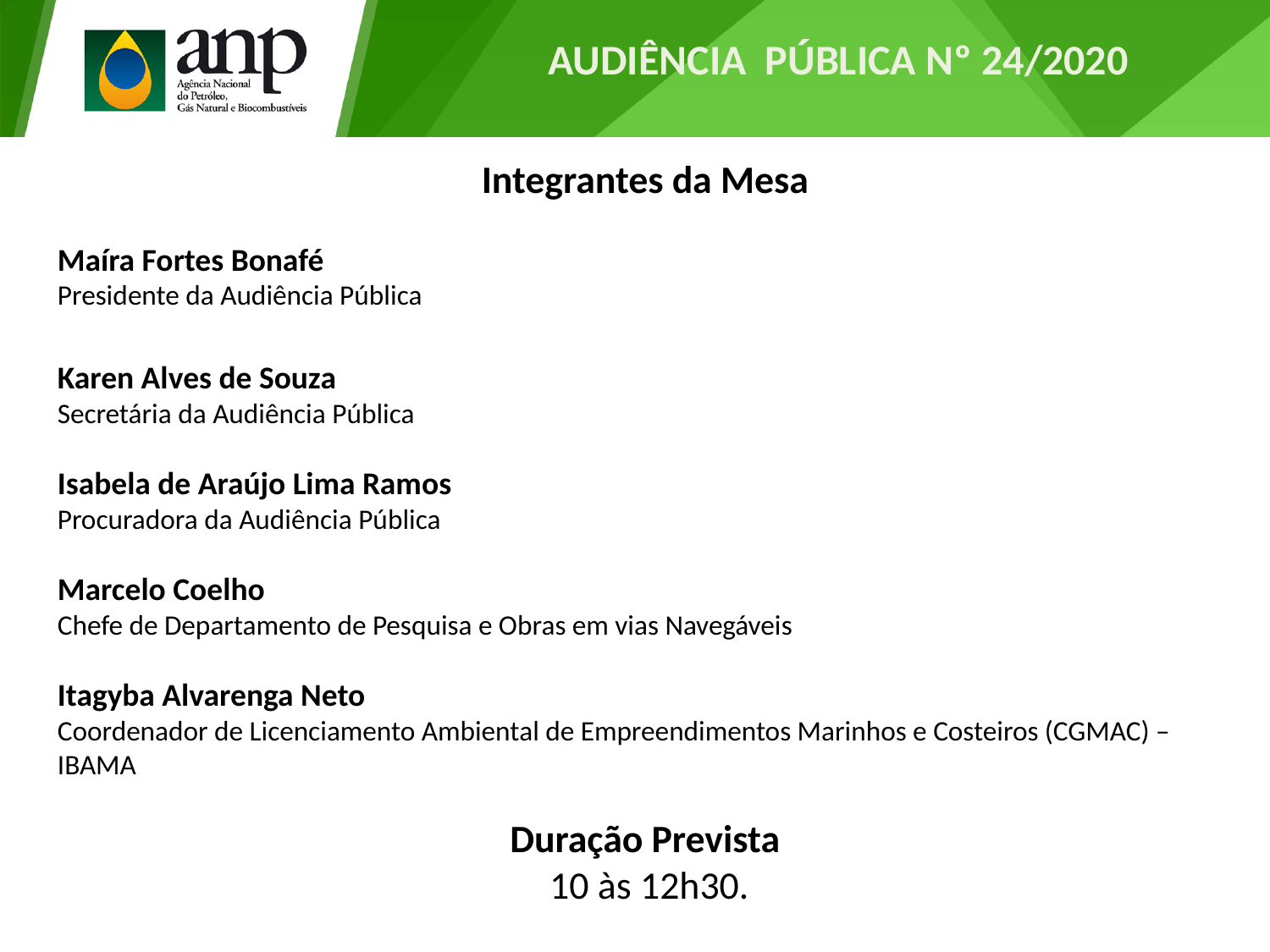

AUDIÊNCIA  PÚBLICA Nº 24/2020
Integrantes da Mesa

Maíra Fortes Bonafé
Presidente da Audiência Pública

Karen Alves de Souza
Secretária da Audiência Pública

Isabela de Araújo Lima Ramos
Procuradora da Audiência Pública

Marcelo Coelho
Chefe de Departamento de Pesquisa e Obras em vias Navegáveis

Itagyba Alvarenga Neto
Coordenador de Licenciamento Ambiental de Empreendimentos Marinhos e Costeiros (CGMAC) – IBAMA

Duração Prevista
 10 às 12h30.